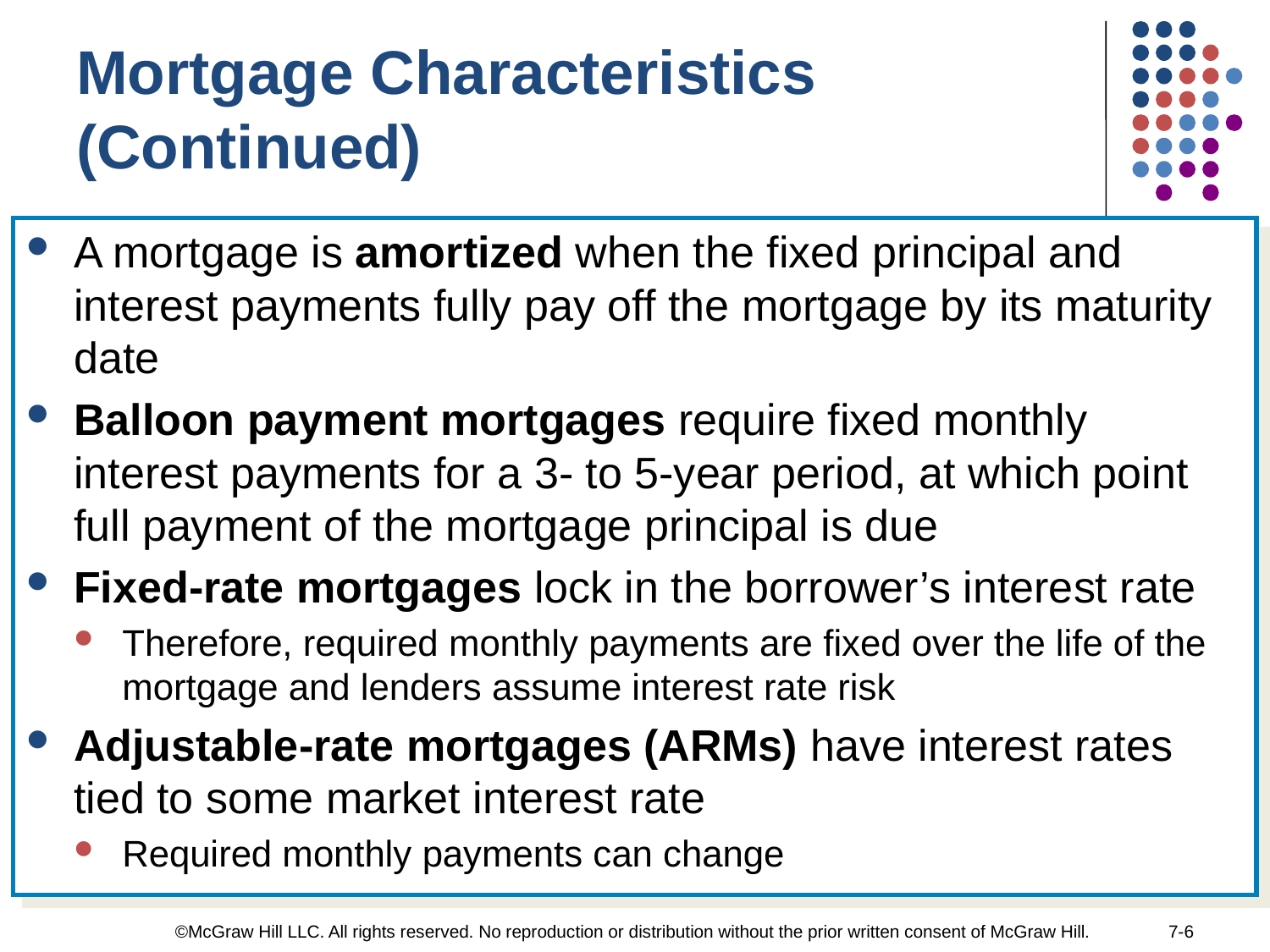

Mortgage Characteristics (Continued)
A mortgage is amortized when the fixed principal and interest payments fully pay off the mortgage by its maturity date
Balloon payment mortgages require fixed monthly interest payments for a 3- to 5-year period, at which point full payment of the mortgage principal is due
Fixed-rate mortgages lock in the borrower’s interest rate
Therefore, required monthly payments are fixed over the life of the mortgage and lenders assume interest rate risk
Adjustable-rate mortgages (ARMs) have interest rates tied to some market interest rate
Required monthly payments can change

©McGraw Hill LLC. All rights reserved. No reproduction or distribution without the prior written consent of McGraw Hill.
7-6